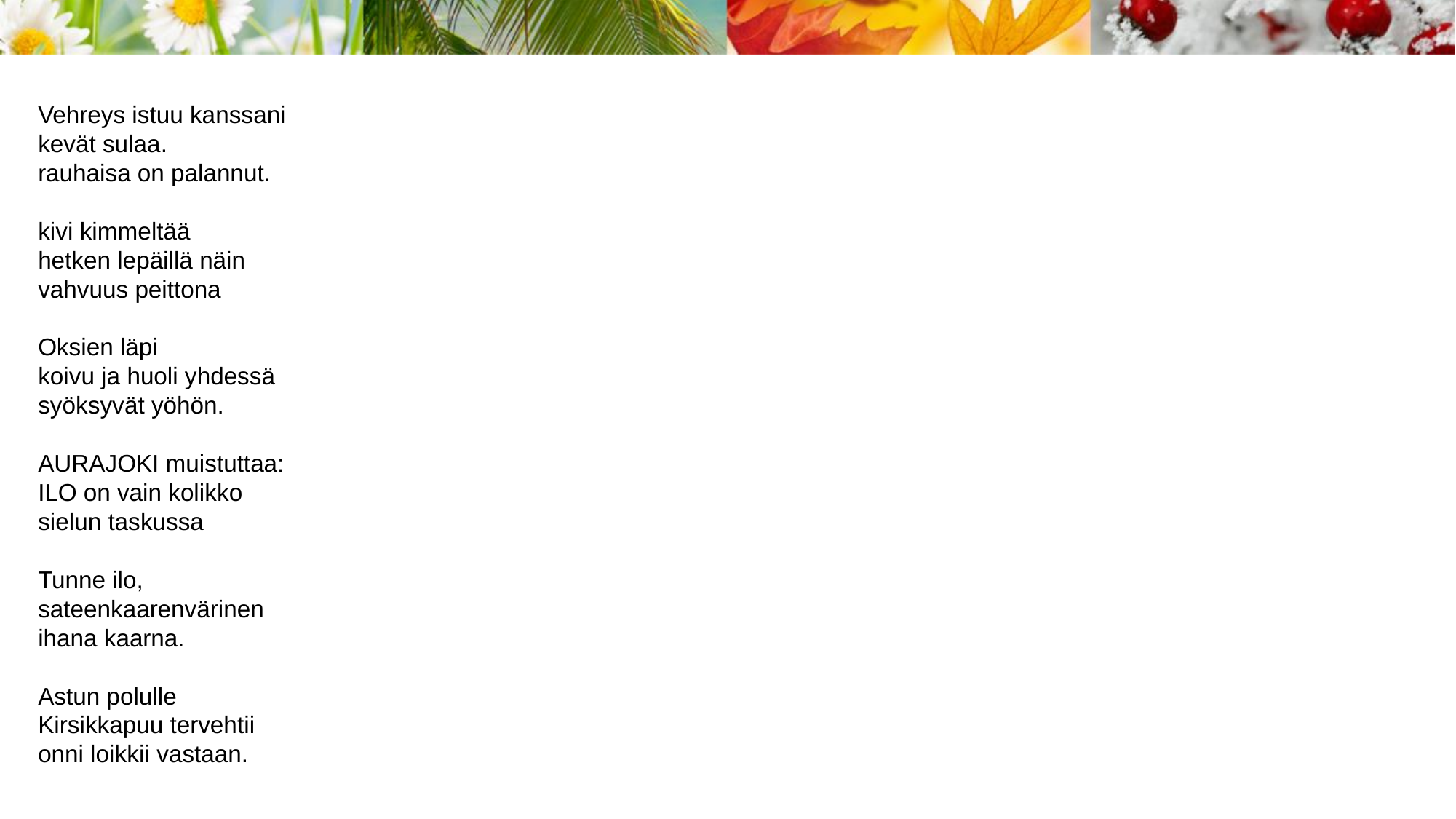

Vehreys istuu kanssani
kevät sulaa.
rauhaisa on palannut.

kivi kimmeltää
hetken lepäillä näin
vahvuus peittona

Oksien läpi
koivu ja huoli yhdessä
syöksyvät yöhön.

AURAJOKI muistuttaa:
ILO on vain kolikko
sielun taskussa

Tunne ilo,
sateenkaarenvärinen
ihana kaarna.

Astun polulle
Kirsikkapuu tervehtii
onni loikkii vastaan.